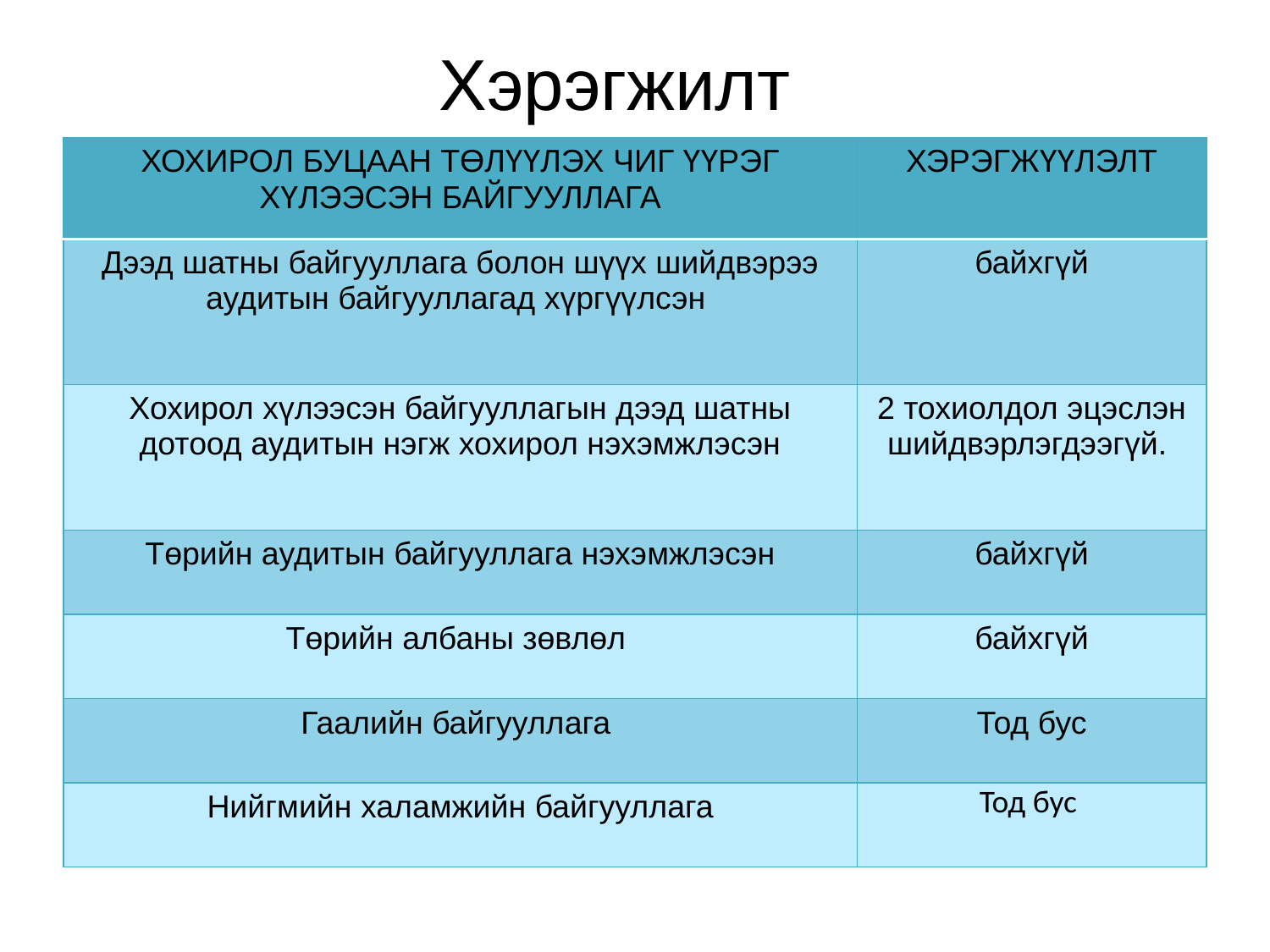

# Хэрэгжилт
| ХОХИРОЛ БУЦААН ТӨЛҮҮЛЭХ ЧИГ ҮҮРЭГ ХҮЛЭЭСЭН БАЙГУУЛЛАГА | ХЭРЭГЖҮҮЛЭЛТ |
| --- | --- |
| Дээд шатны байгууллага болон шүүх шийдвэрээ аудитын байгууллагад хүргүүлсэн | байхгүй |
| Хохирол хүлээсэн байгууллагын дээд шатны дотоод аудитын нэгж хохирол нэхэмжлэсэн | 2 тохиолдол эцэслэн шийдвэрлэгдээгүй. |
| Төрийн аудитын байгууллага нэхэмжлэсэн | байхгүй |
| Төрийн албаны зөвлөл | байхгүй |
| Гаалийн байгууллага | Тод бус |
| Нийгмийн халамжийн байгууллага | Тод бус |